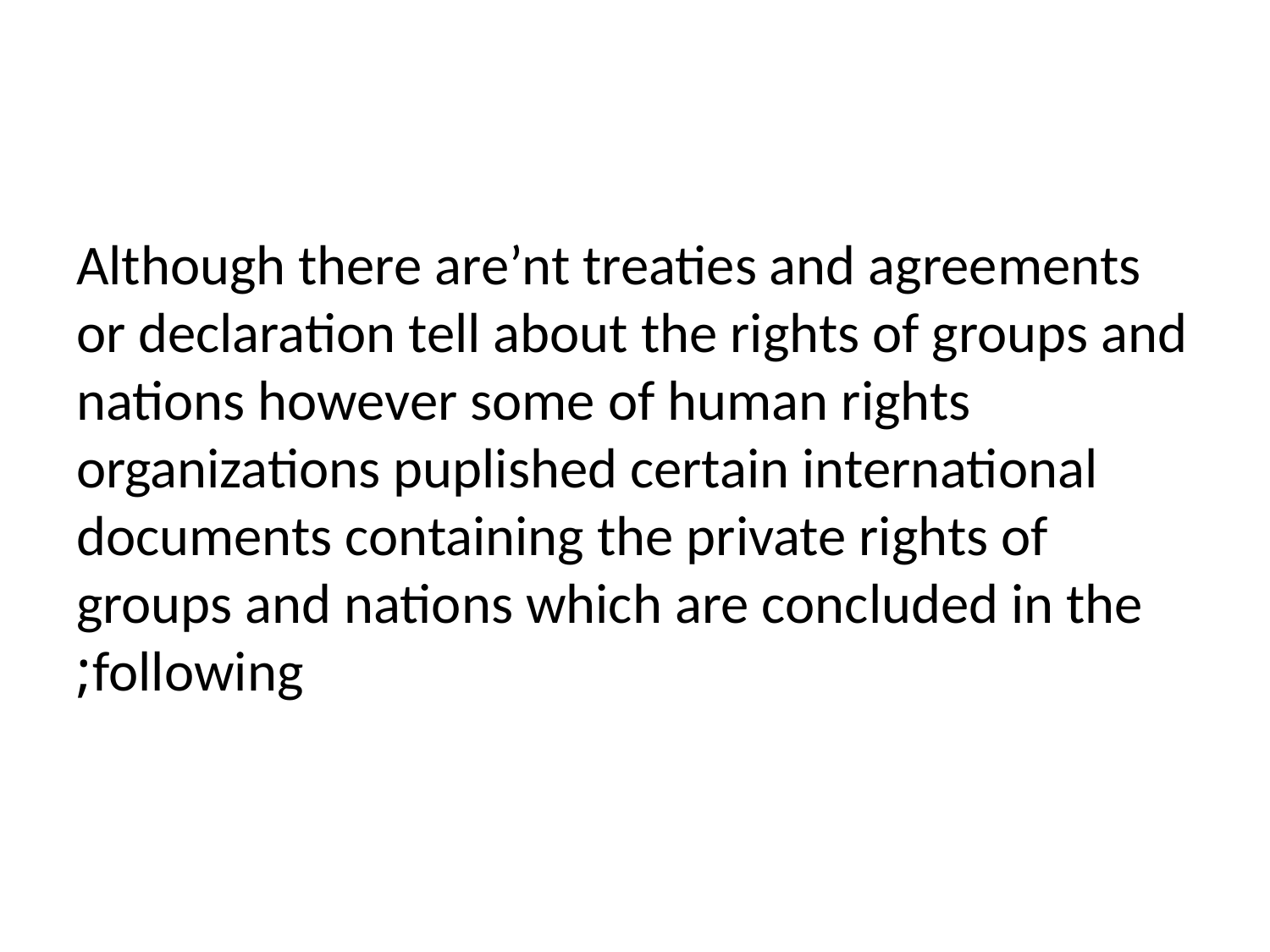

#
Although there are’nt treaties and agreements or declaration tell about the rights of groups and nations however some of human rights organizations puplished certain international documents containing the private rights of groups and nations which are concluded in the following;